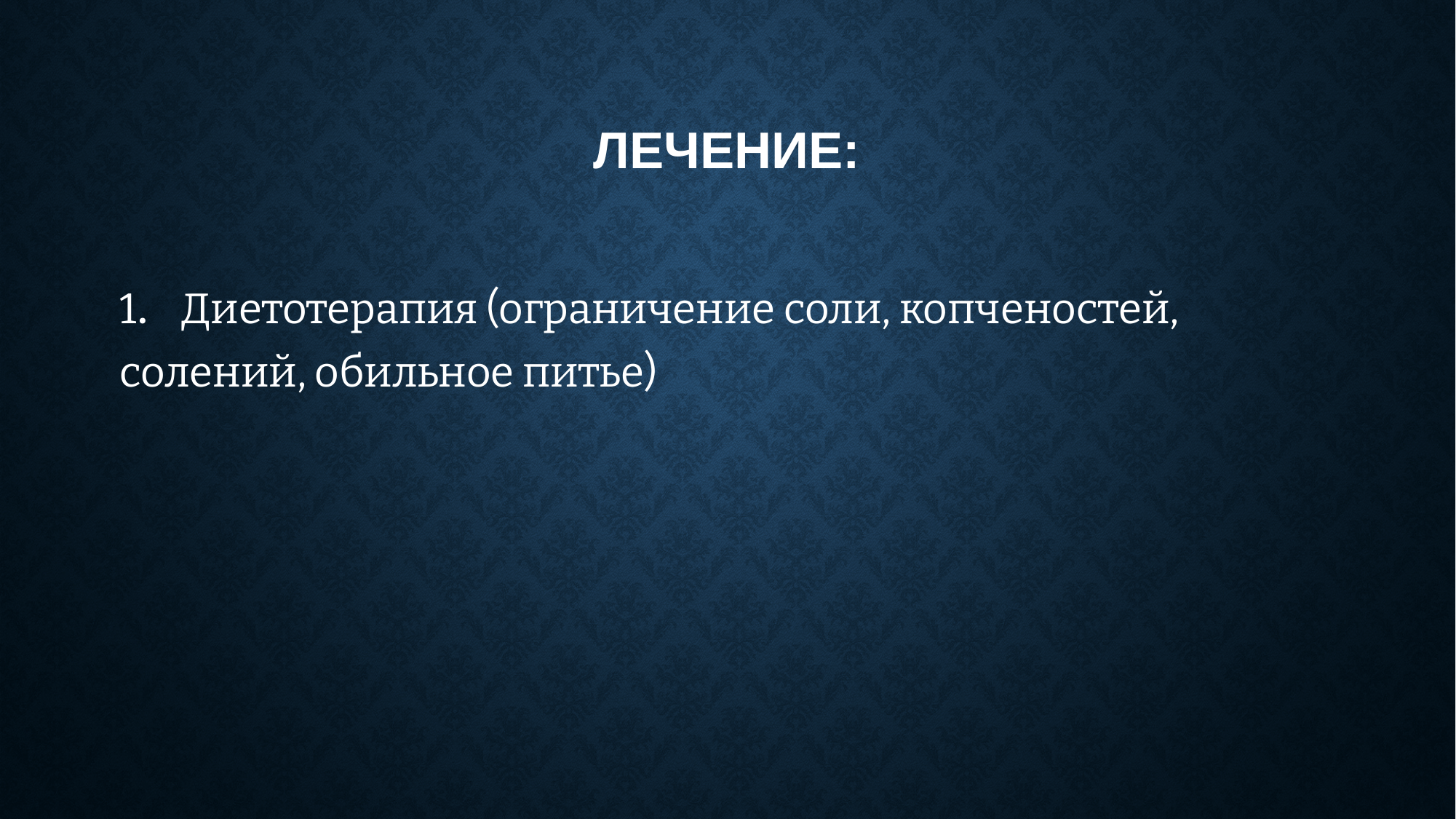

# Лечение:
1.   Диетотерапия (ограничение соли, копченостей, солений, обильное питье)